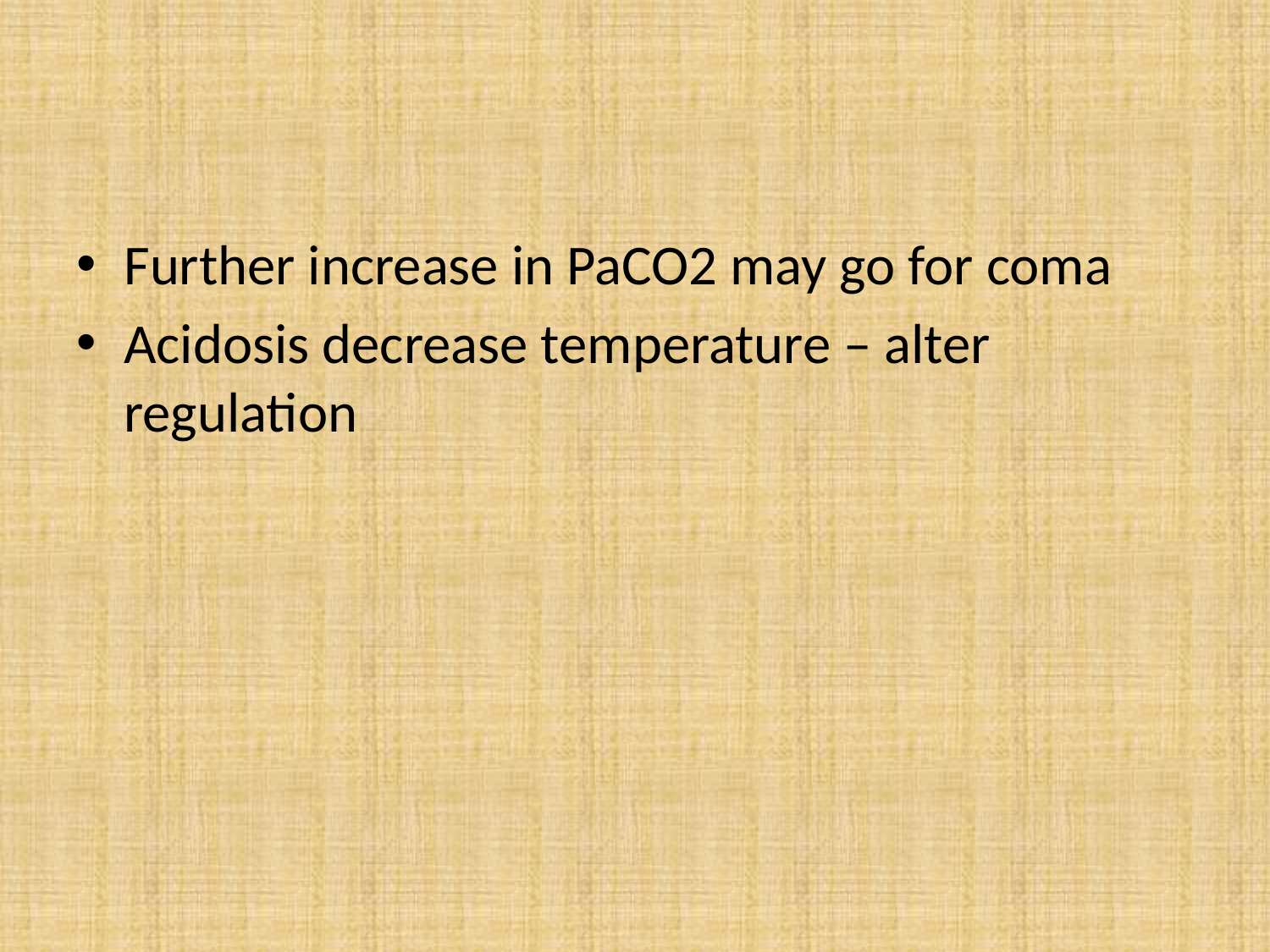

#
Further increase in PaCO2 may go for coma
Acidosis decrease temperature – alter regulation